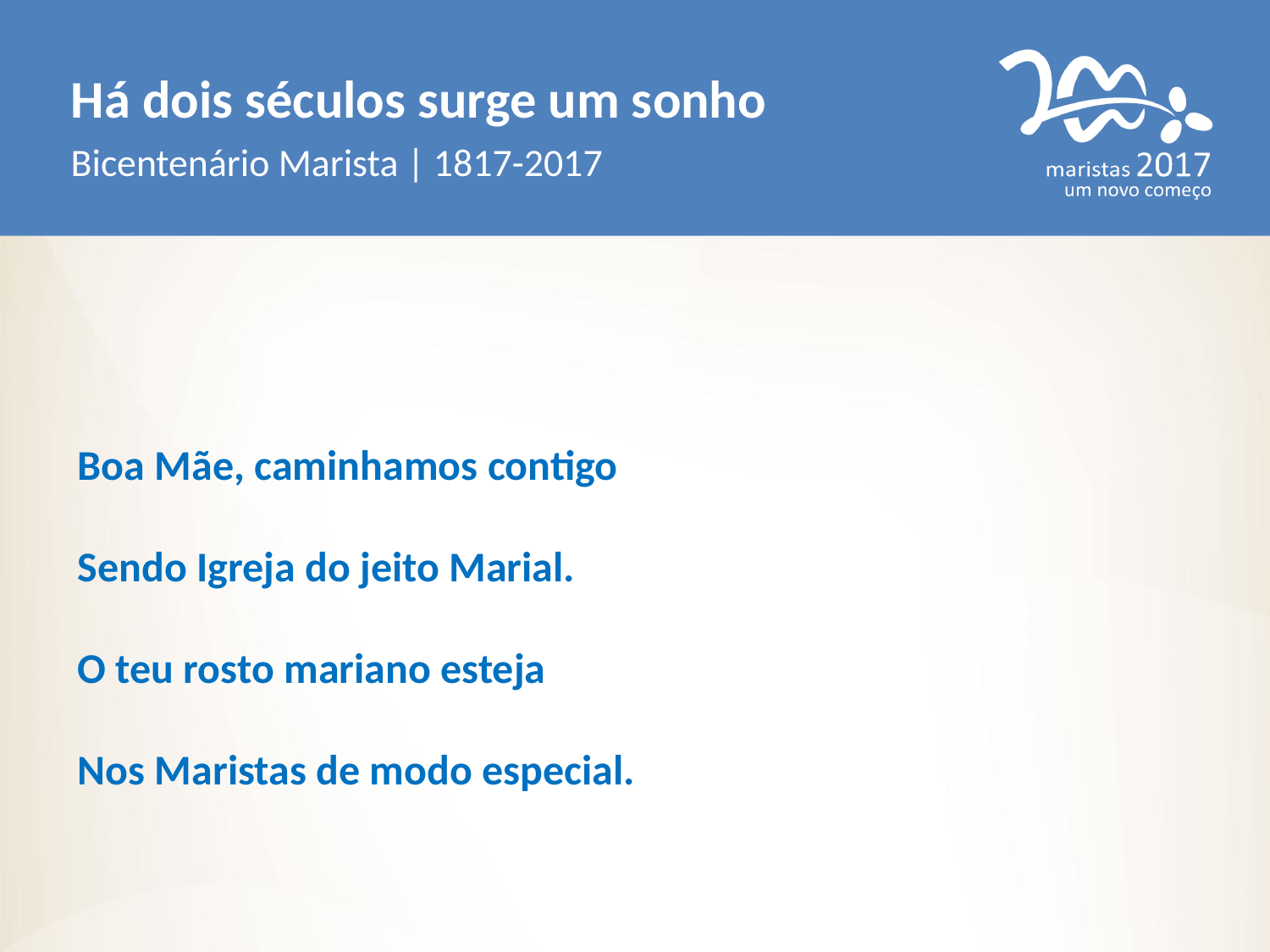

Há dois séculos surge um sonho
Bicentenário Marista | 1817-2017
Boa Mãe, caminhamos contigo
Sendo Igreja do jeito Marial.
O teu rosto mariano esteja
Nos Maristas de modo especial.